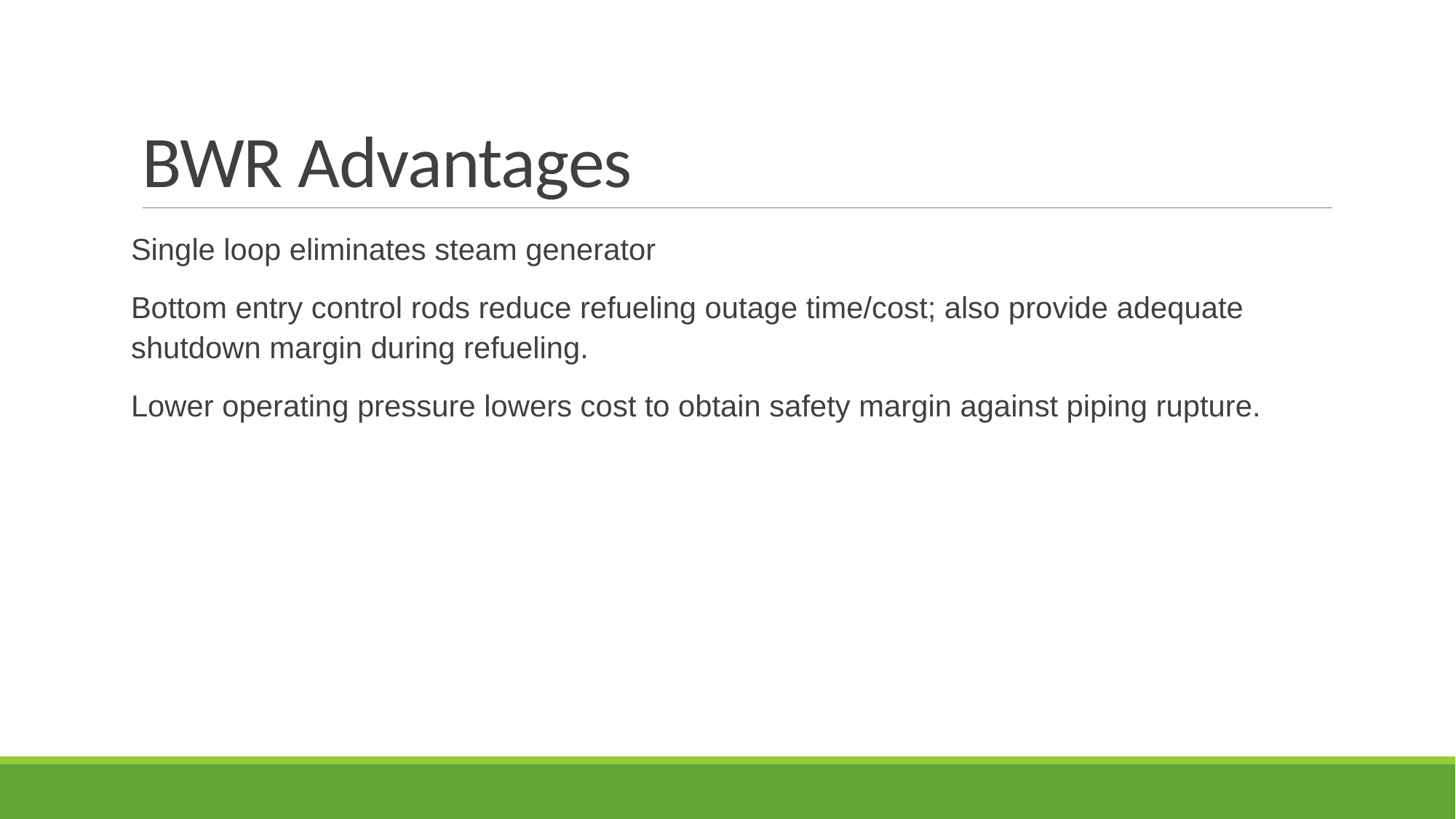

# BWR Advantages
Single loop eliminates steam generator
Bottom entry control rods reduce refueling outage time/cost; also provide adequate shutdown margin during refueling.
Lower operating pressure lowers cost to obtain safety margin against piping rupture.